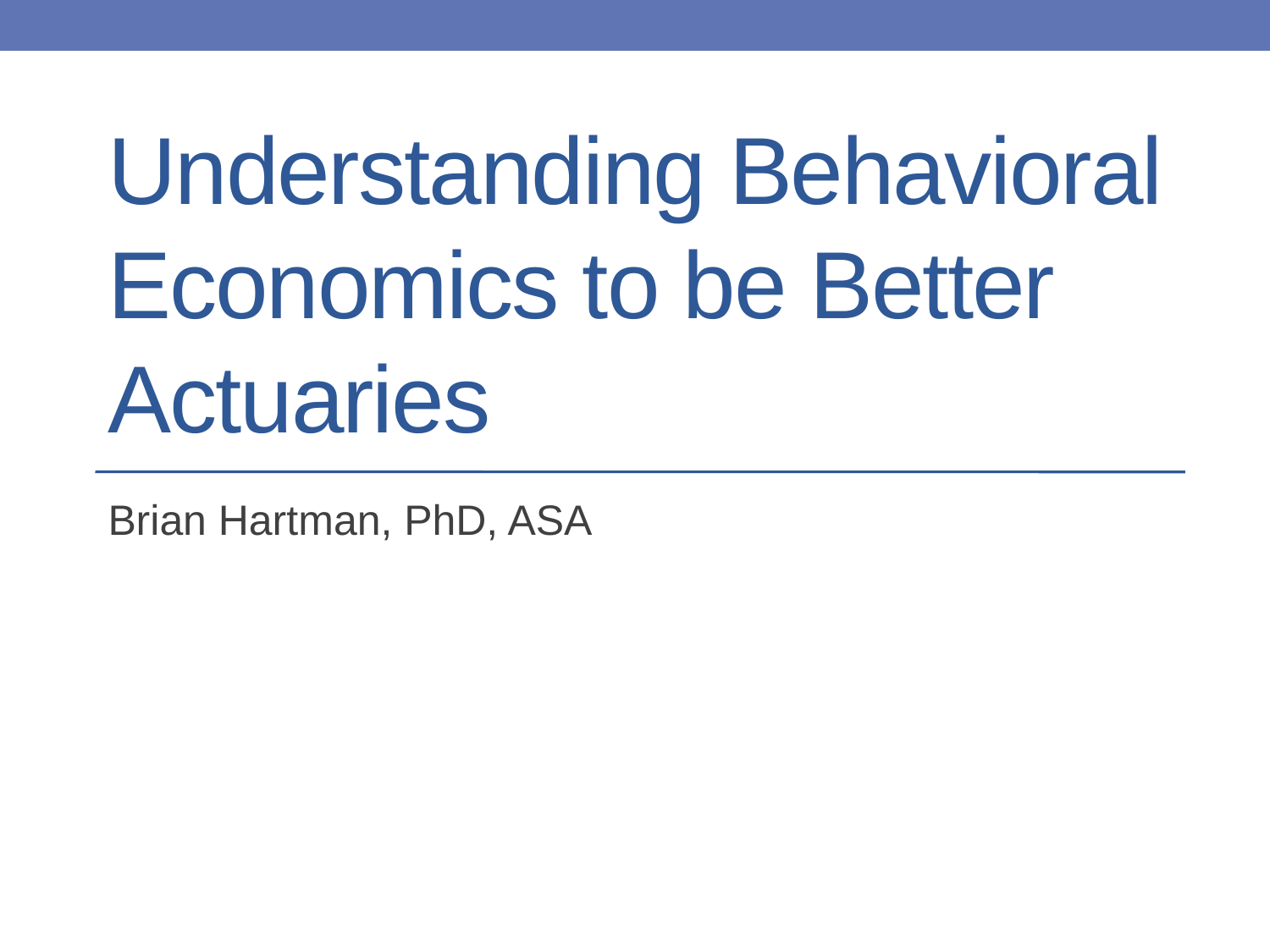

# Understanding Behavioral Economics to be Better Actuaries
Brian Hartman, PhD, ASA